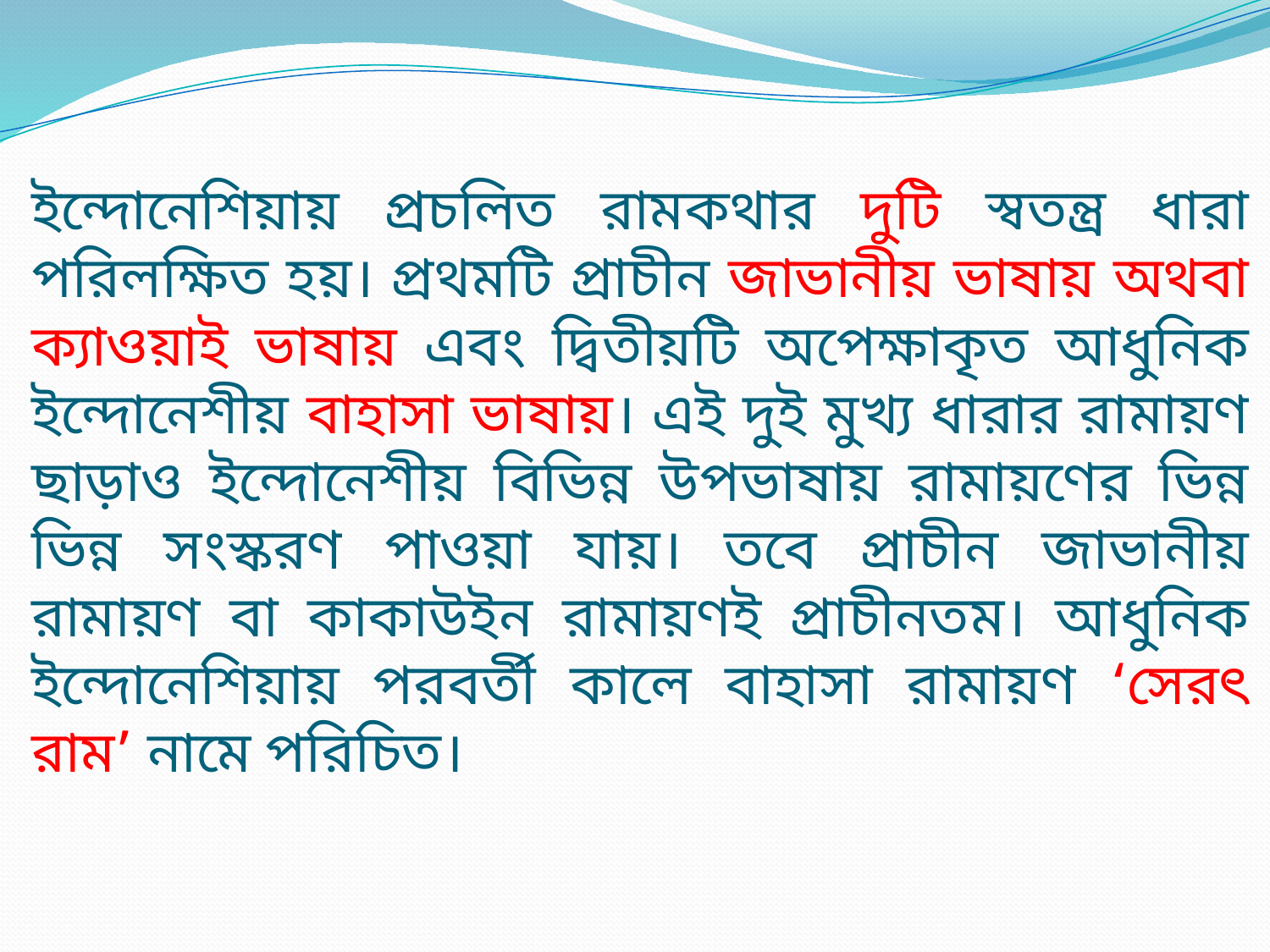

# ইন্দোনেশিয়ায় প্রচলিত রামকথার দুটি স্বতন্ত্র ধারা পরিলক্ষিত হয়। প্রথমটি প্রাচীন জাভানীয় ভাষায় অথবা ক্যাওয়াই ভাষায় এবং দ্বিতীয়টি অপেক্ষাকৃত আধুনিক ইন্দোনেশীয় বাহাসা ভাষায়। এই দুই মুখ্য ধারার রামায়ণ ছাড়াও ইন্দোনেশীয় বিভিন্ন উপভাষায় রামায়ণের ভিন্ন ভিন্ন সংস্করণ পাওয়া যায়। তবে প্রাচীন জাভানীয় রামায়ণ বা কাকাউইন রামায়ণই প্রাচীনতম। আধুনিক ইন্দোনেশিয়ায় পরবর্তী কালে বাহাসা রামায়ণ ‘সেরৎ রাম’ নামে পরিচিত।